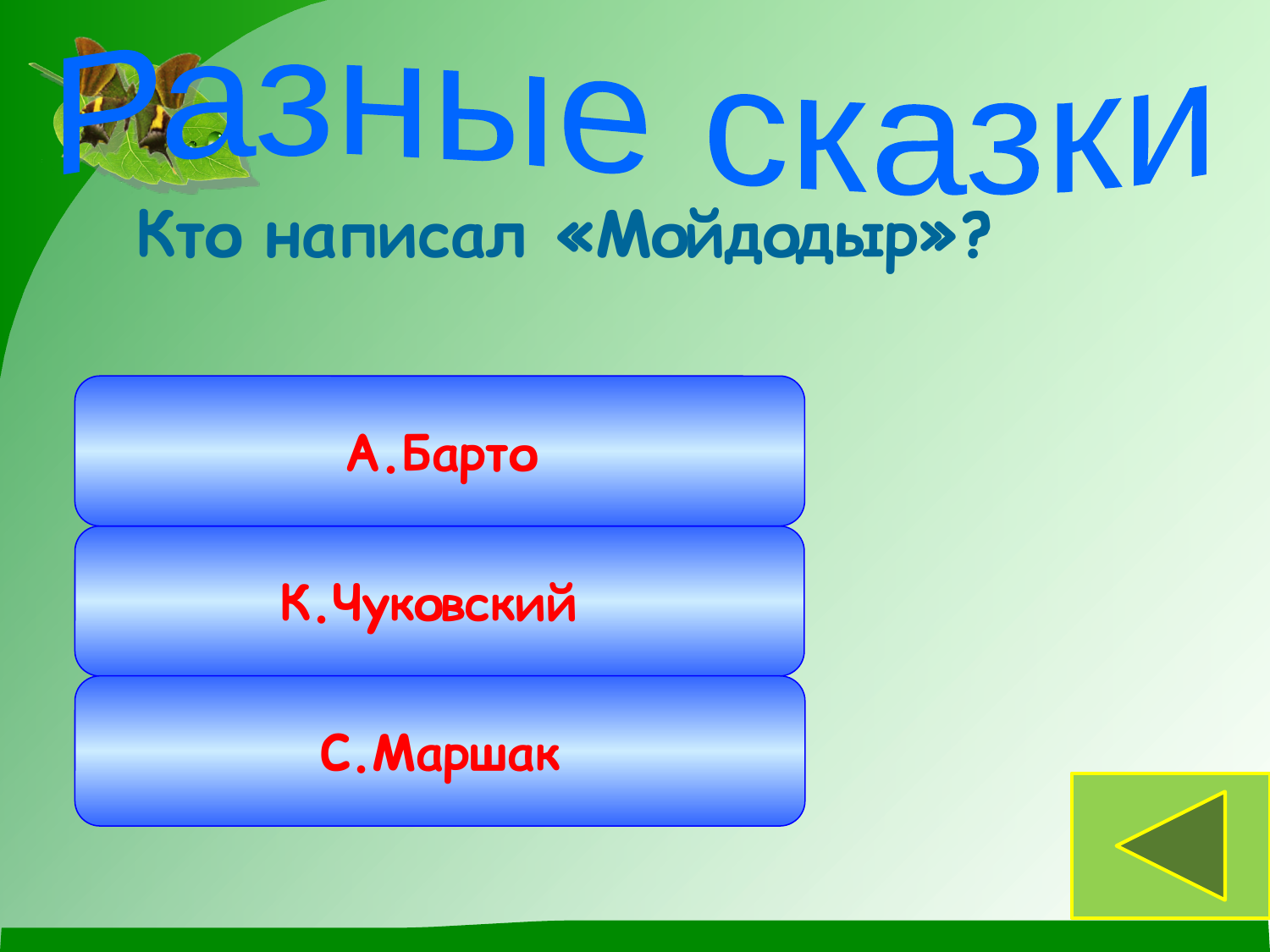

Разные сказки
	Кто написал «Мойдодыр»?
А.Барто
К.Чуковский
С.Маршак